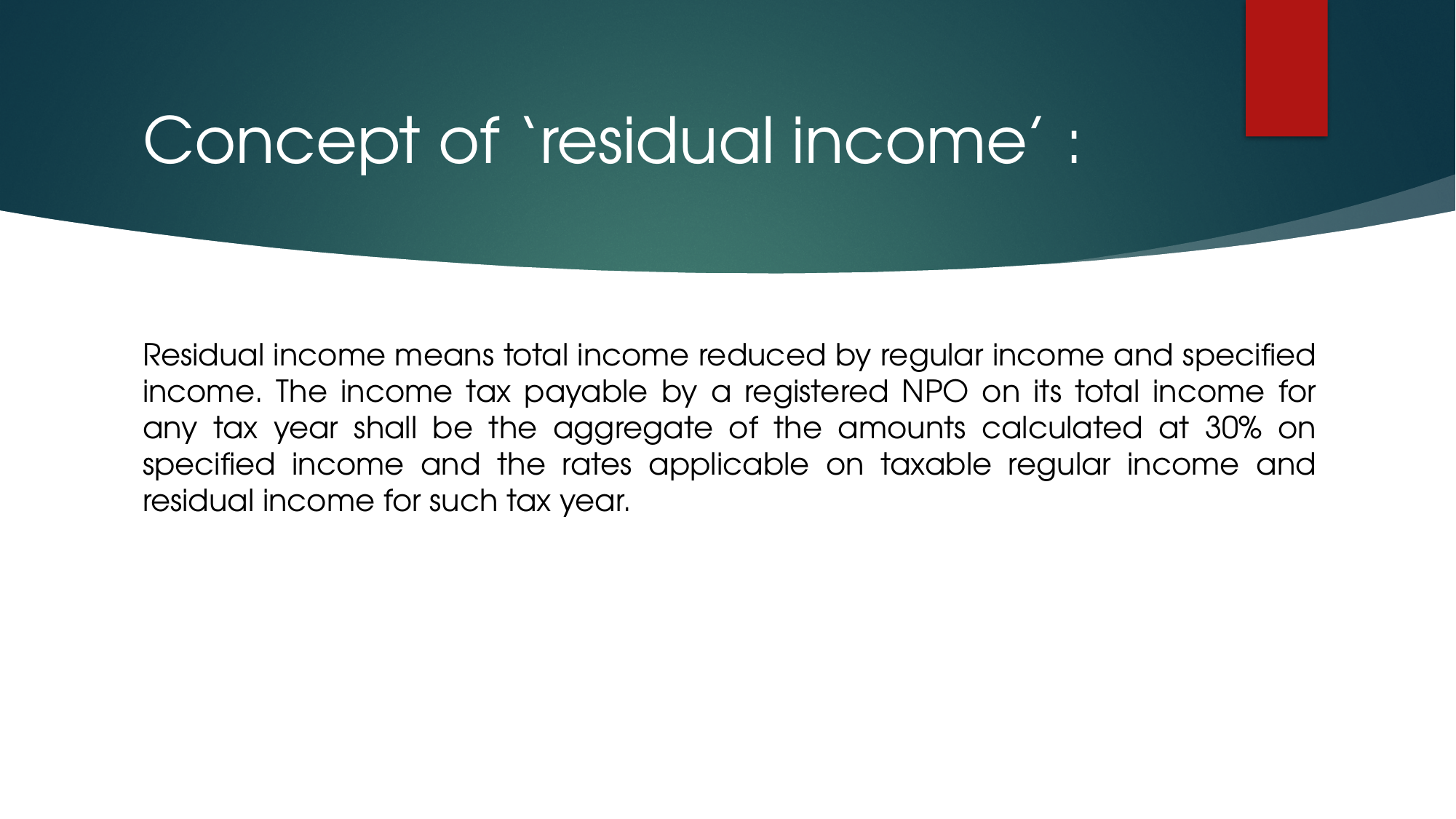

# Concept of ‘residual income’ :

Residual income means total income reduced by regular income and specified income. The income tax payable by a registered NPO on its total income for any tax year shall be the aggregate of the amounts calculated at 30% on specified income and the rates applicable on taxable regular income and residual income for such tax year.